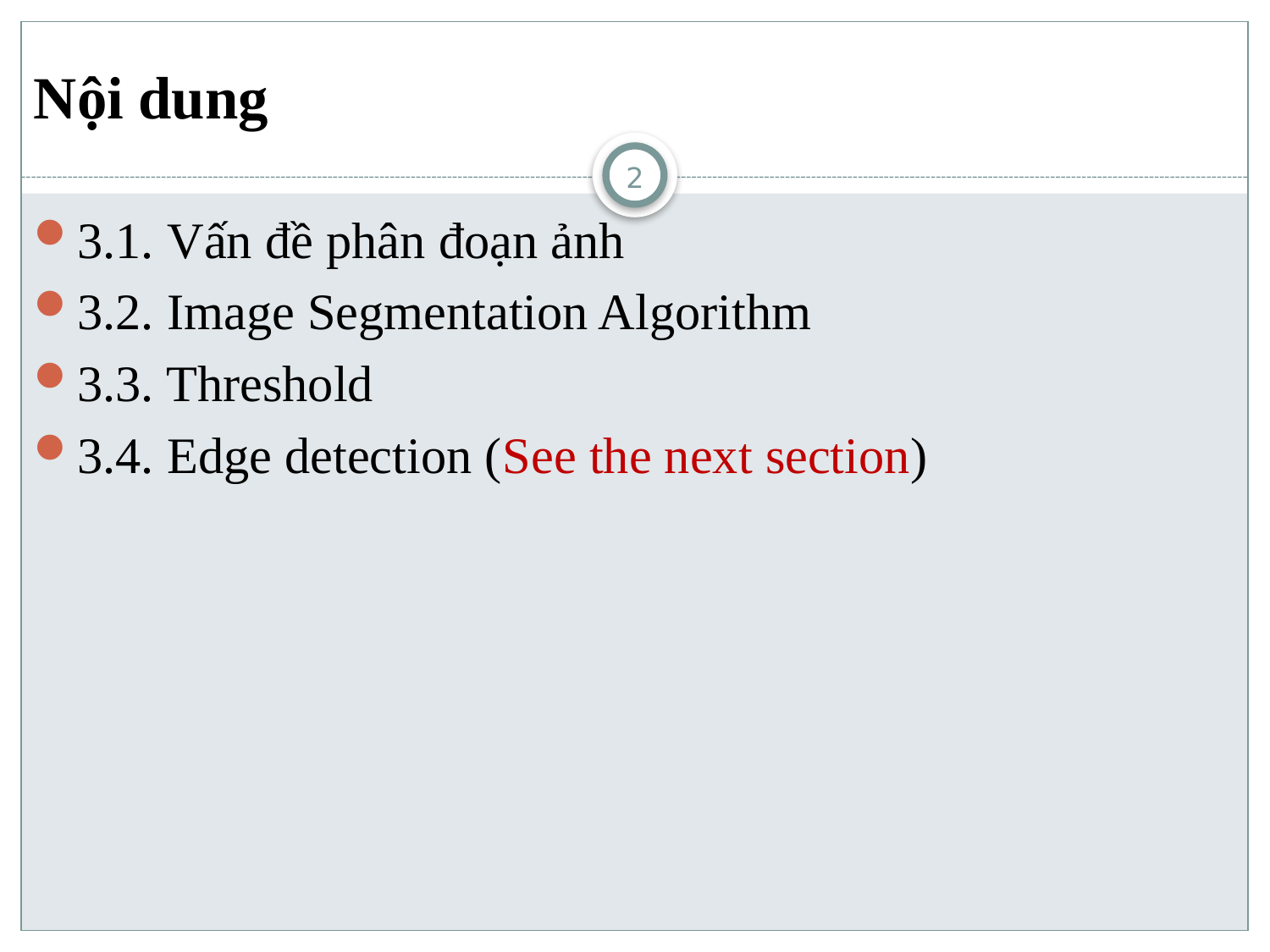

# Nội dung
2
3.1. Vấn đề phân đoạn ảnh
3.2. Image Segmentation Algorithm
3.3. Threshold
3.4. Edge detection (See the next section)